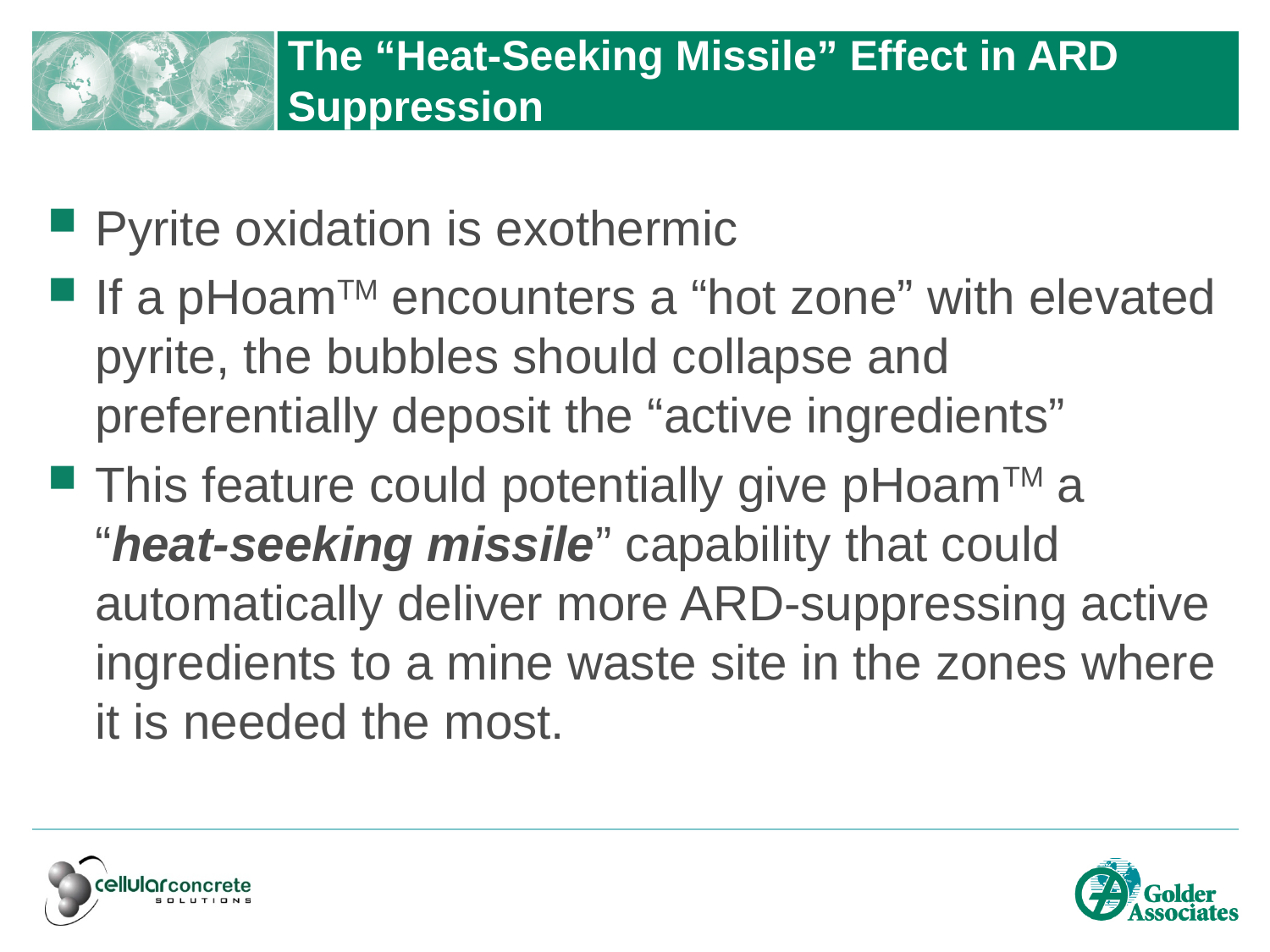

# The “Heat-Seeking Missile” Effect in ARD Suppression
Pyrite oxidation is exothermic
If a pHoamTM encounters a “hot zone” with elevated pyrite, the bubbles should collapse and preferentially deposit the “active ingredients”
This feature could potentially give pHoamTM a “heat-seeking missile” capability that could automatically deliver more ARD-suppressing active ingredients to a mine waste site in the zones where it is needed the most.